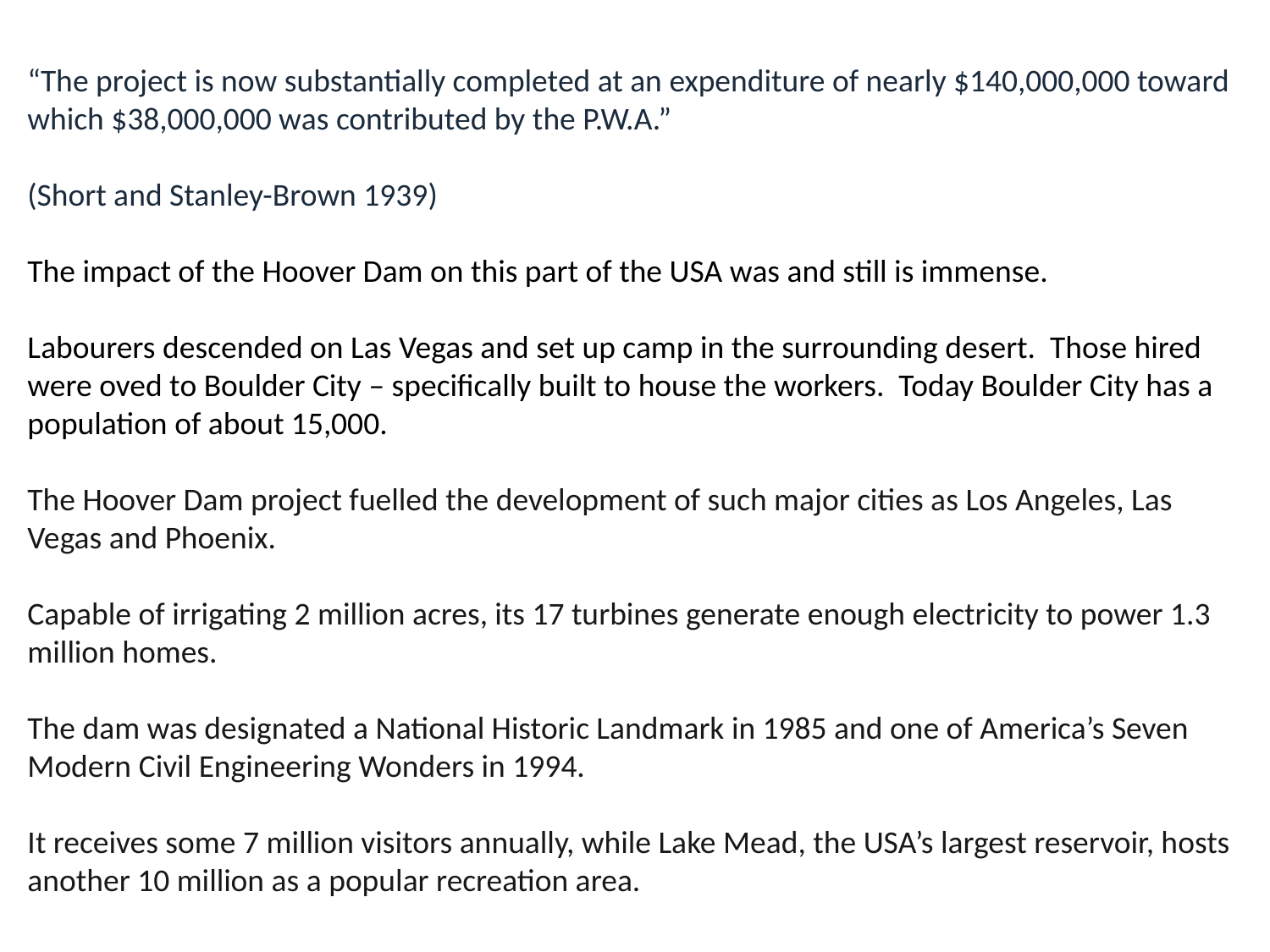

“The project is now substantially completed at an expenditure of nearly $140,000,000 toward which $38,000,000 was contributed by the P.W.A.”
(Short and Stanley-Brown 1939)

The impact of the Hoover Dam on this part of the USA was and still is immense.

Labourers descended on Las Vegas and set up camp in the surrounding desert.  Those hired were oved to Boulder City – specifically built to house the workers.  Today Boulder City has a population of about 15,000.

The Hoover Dam project fuelled the development of such major cities as Los Angeles, Las Vegas and Phoenix.

Capable of irrigating 2 million acres, its 17 turbines generate enough electricity to power 1.3 million homes.

The dam was designated a National Historic Landmark in 1985 and one of America’s Seven Modern Civil Engineering Wonders in 1994.

It receives some 7 million visitors annually, while Lake Mead, the USA’s largest reservoir, hosts another 10 million as a popular recreation area.